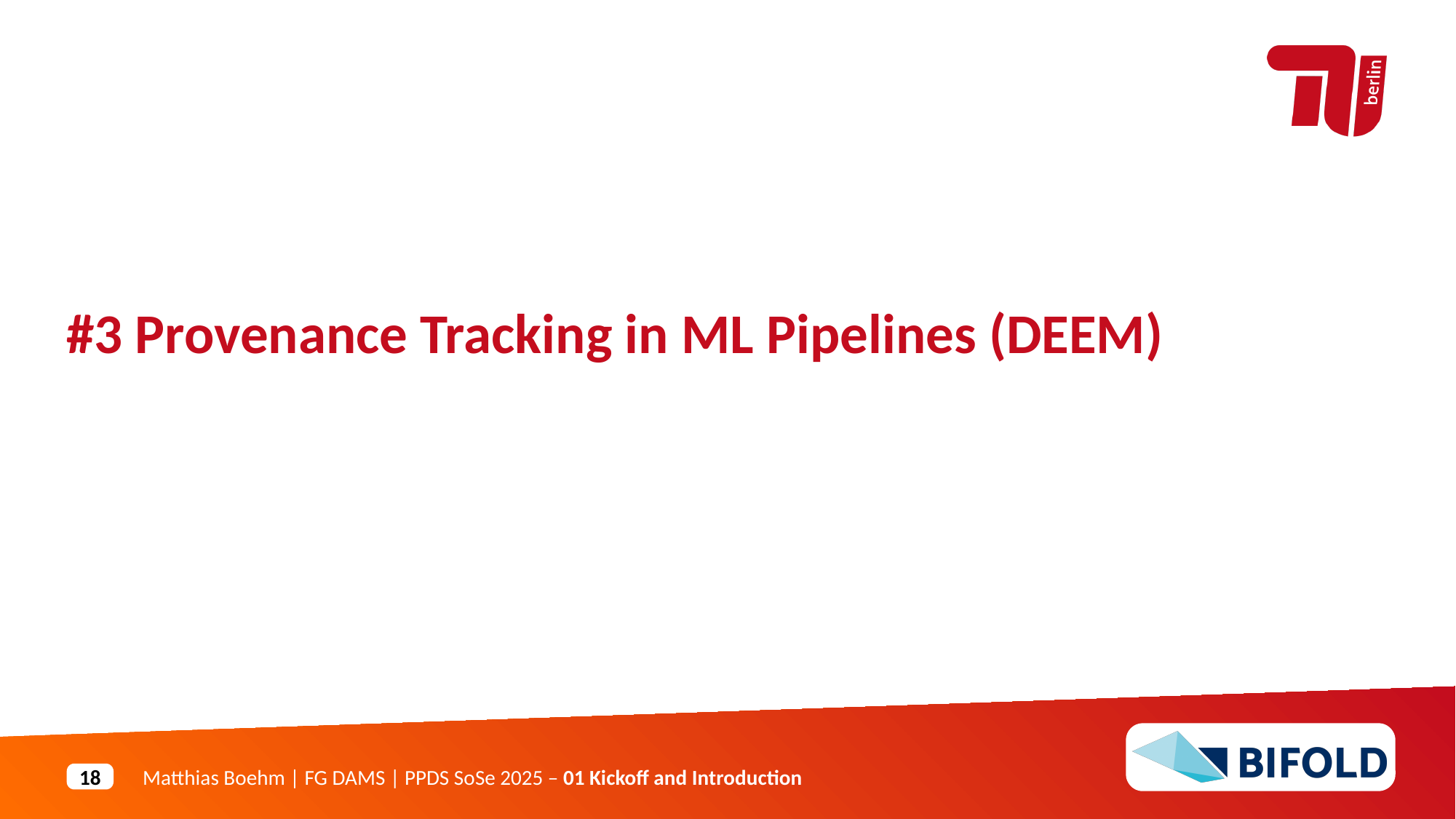

#3 Provenance Tracking in ML Pipelines (DEEM)